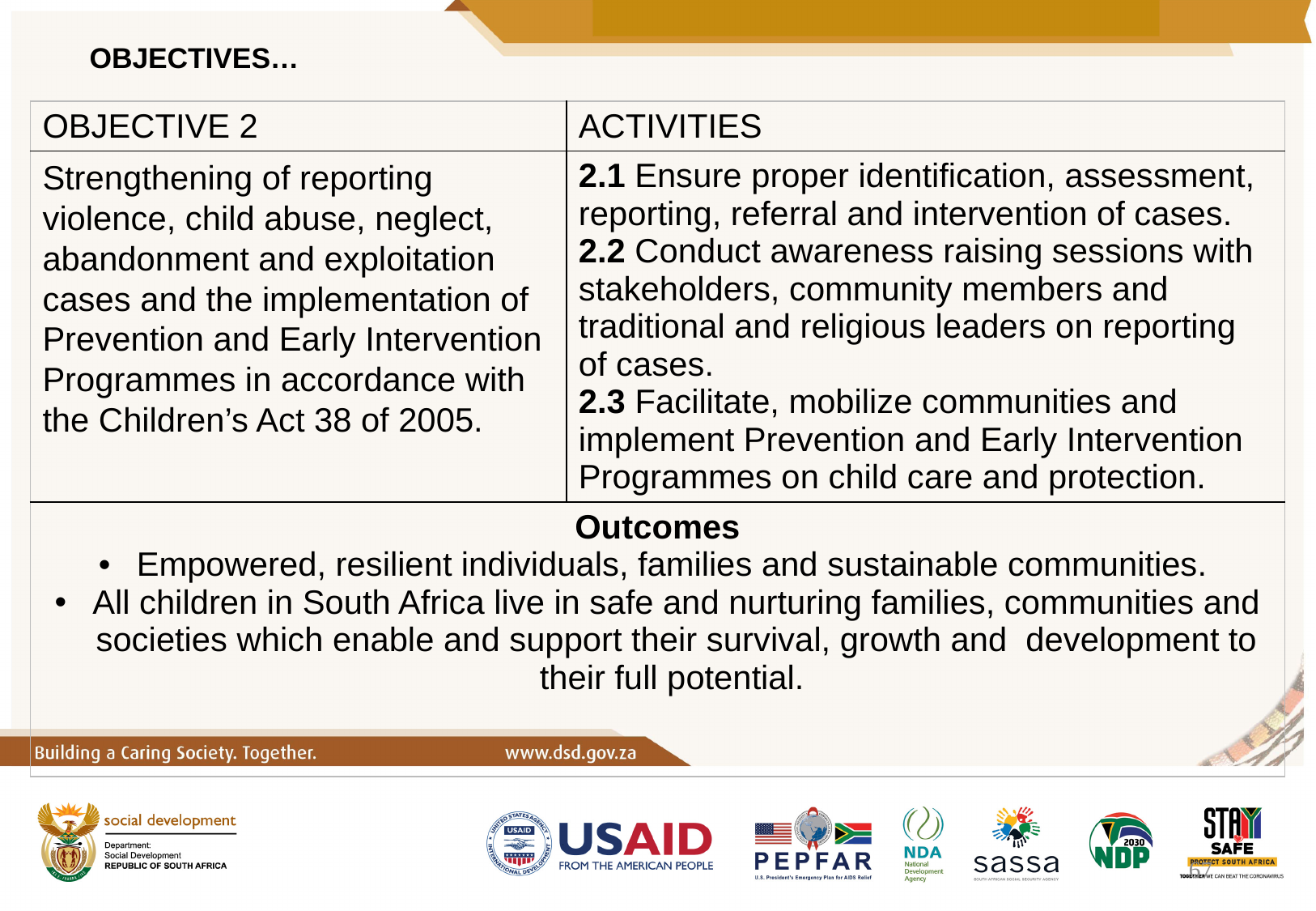

# OBJECTIVES…
| OBJECTIVE 2 | ACTIVITIES |
| --- | --- |
| Strengthening of reporting violence, child abuse, neglect, abandonment and exploitation cases and the implementation of Prevention and Early Intervention Programmes in accordance with the Children’s Act 38 of 2005. | 2.1 Ensure proper identification, assessment, reporting, referral and intervention of cases. 2.2 Conduct awareness raising sessions with stakeholders, community members and traditional and religious leaders on reporting of cases. 2.3 Facilitate, mobilize communities and implement Prevention and Early Intervention Programmes on child care and protection. |
| Outcomes Empowered, resilient individuals, families and sustainable communities. All children in South Africa live in safe and nurturing families, communities and societies which enable and support their survival, growth and development to their full potential. |  |

67